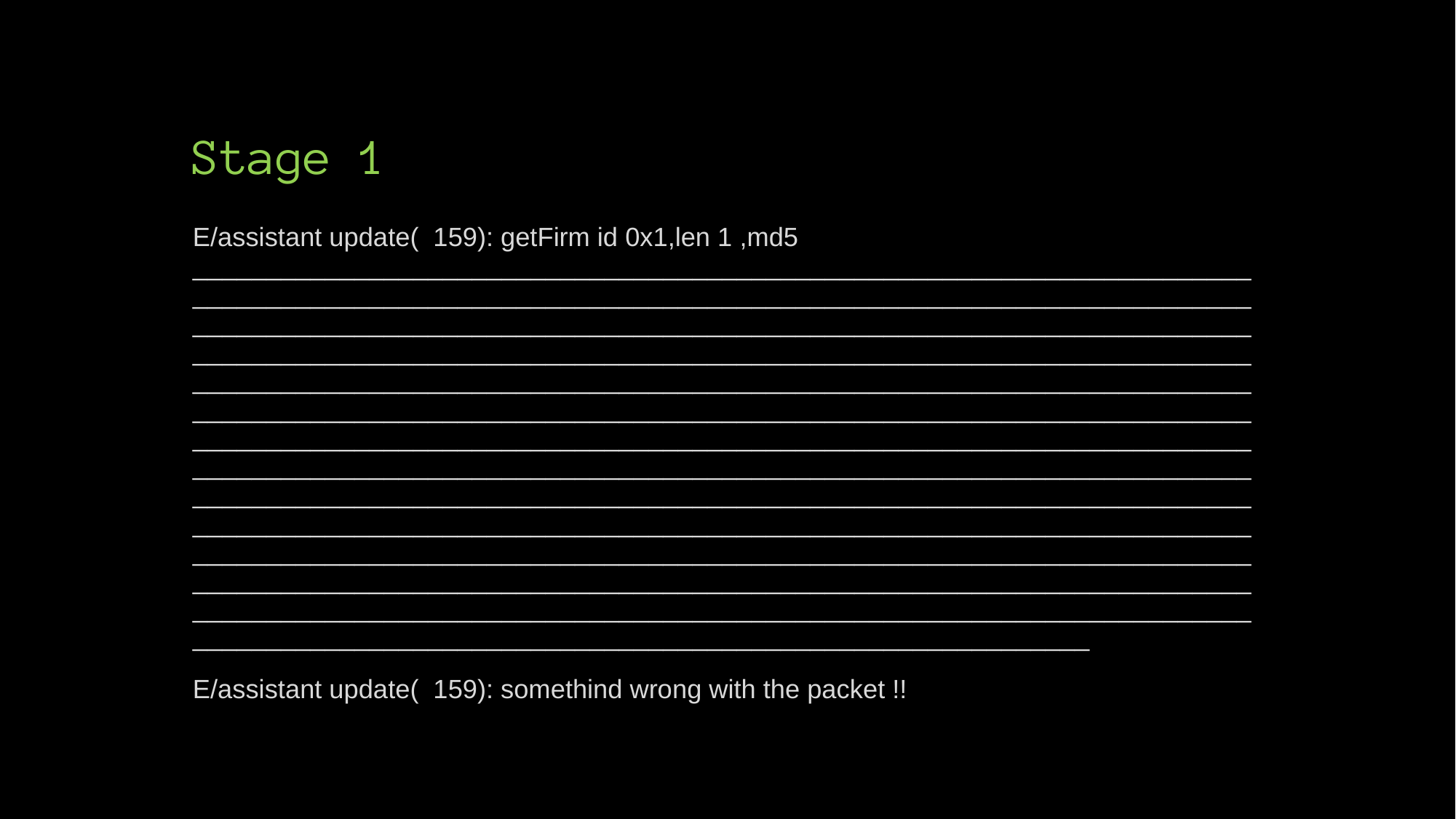

# Stage 1
E/assistant update(  159): getFirm id 0x1,len 1 ,md5 _____________________________________________________________________________________________________________________________________________________________________________________________________________________________________________________________________________________________________________________________________________________________________________________________________________________________________________________________________________________________________________________________________________________________________________________________________________________________________________________________________________________________________________________________________________________________________________________________________________________________________________________________________________________________________________________________________________________________________________________________________________________________________
E/assistant update(  159): somethind wrong with the packet !!